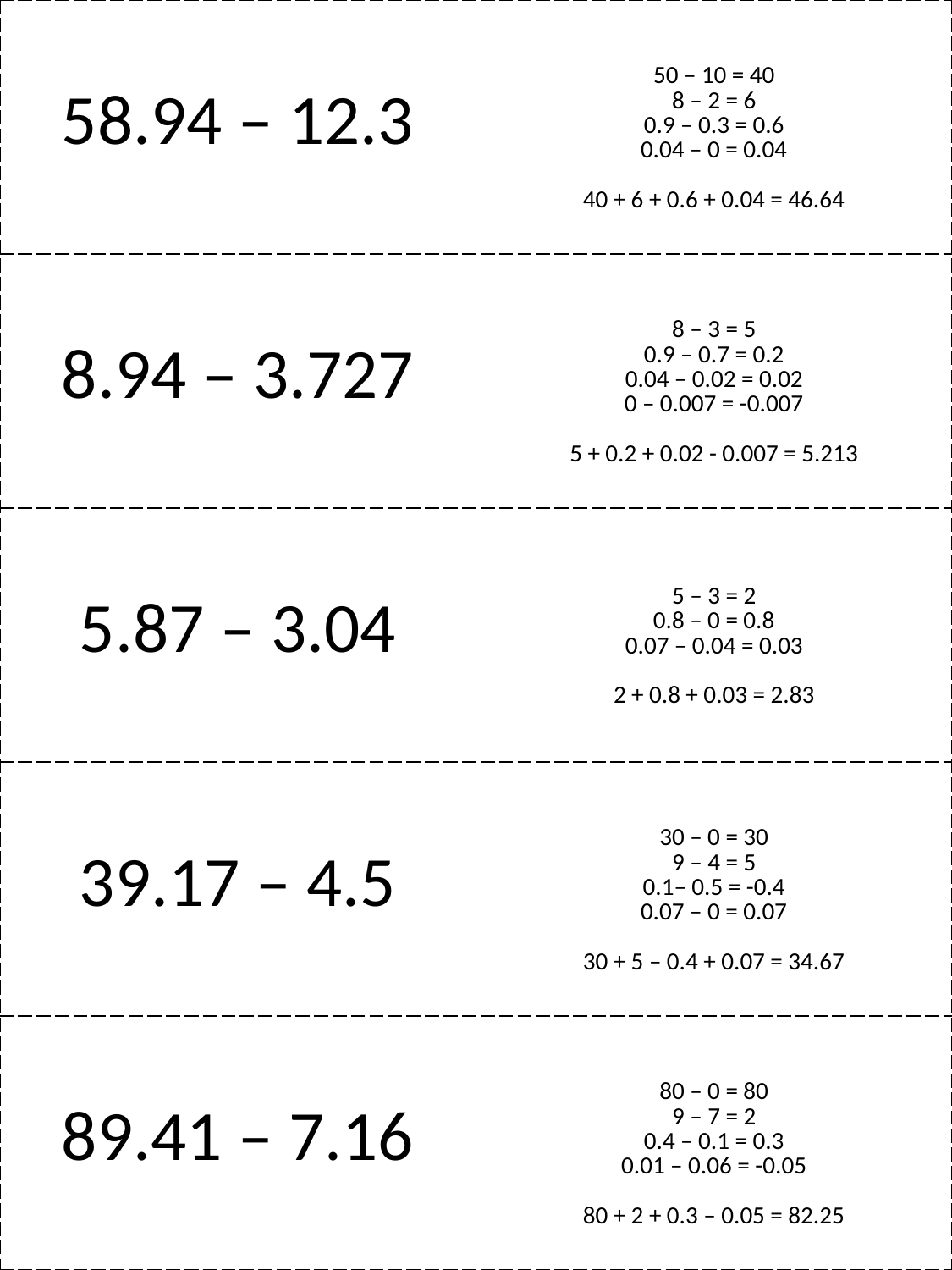

| 58.94 – 12.3 | 50 – 10 = 40 8 – 2 = 6 0.9 – 0.3 = 0.6 0.04 – 0 = 0.04   40 + 6 + 0.6 + 0.04 = 46.64 |
| --- | --- |
| 8.94 – 3.727 | 8 – 3 = 5 0.9 – 0.7 = 0.2 0.04 – 0.02 = 0.02 0 – 0.007 = -0.007   5 + 0.2 + 0.02 - 0.007 = 5.213 |
| 5.87 – 3.04 | 5 – 3 = 2 0.8 – 0 = 0.8 0.07 – 0.04 = 0.03   2 + 0.8 + 0.03 = 2.83 |
| 39.17 – 4.5 | 30 – 0 = 30 9 – 4 = 5 0.1– 0.5 = -0.4 0.07 – 0 = 0.07   30 + 5 – 0.4 + 0.07 = 34.67 |
| 89.41 – 7.16 | 80 – 0 = 80 9 – 7 = 2 0.4 – 0.1 = 0.3 0.01 – 0.06 = -0.05   80 + 2 + 0.3 – 0.05 = 82.25 |